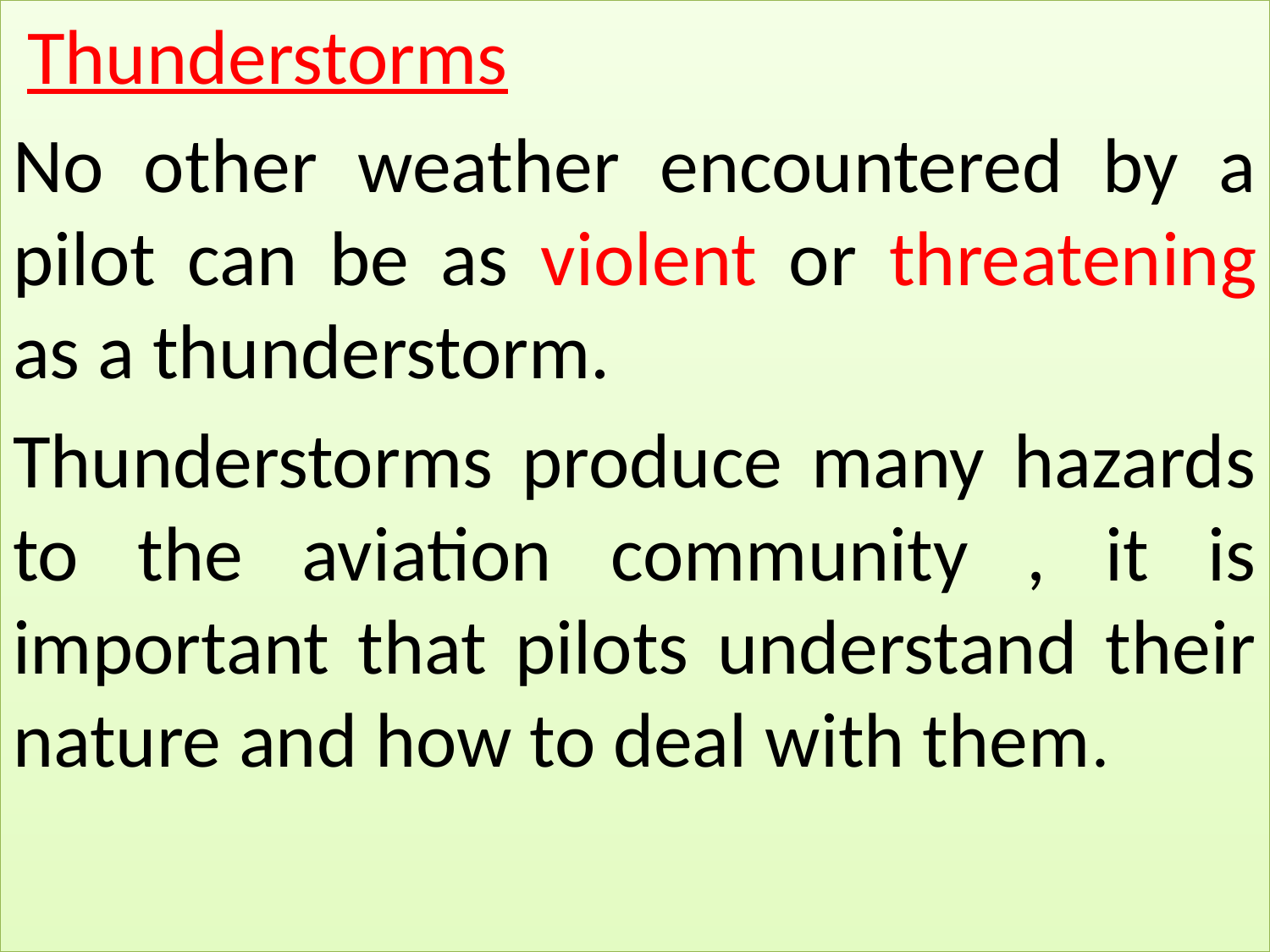

Thunderstorms
No other weather encountered by a pilot can be as violent or threatening as a thunderstorm.
Thunderstorms produce many hazards to the aviation community , it is important that pilots understand their nature and how to deal with them.